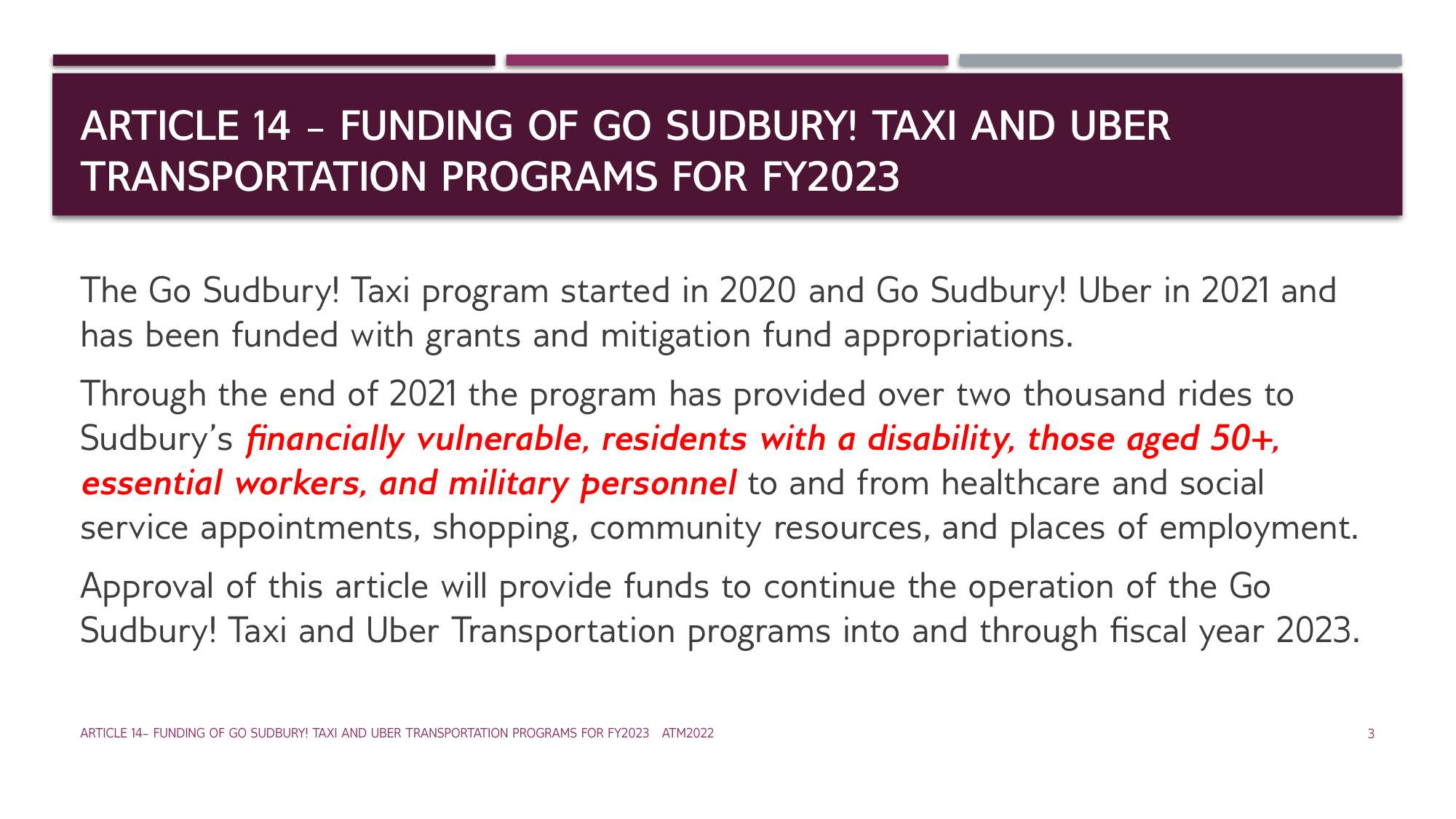

# ARTICLE 14 – FUNDING OF GO SUDBURY! TAXI AND UBER TRANSPORTATION PROGRAMS FOR FY2023
The Go Sudbury! Taxi program started in 2020 and Go Sudbury! Uber in 2021 and has been funded with grants and mitigation fund appropriations.
Through the end of 2021 the program has provided over two thousand rides to Sudbury’s financially vulnerable, residents with a disability, those aged 50+, essential workers, and military personnel to and from healthcare and social service appointments, shopping, community resources, and places of employment.
Approval of this article will provide funds to continue the operation of the Go Sudbury! Taxi and Uber Transportation programs into and through fiscal year 2023.

ARTICLE 14– FUNDING OF GO SUDBURY! TAXI AND UBER TRANSPORTATION PROGRAMS FOR FY2023   ATM2022
3